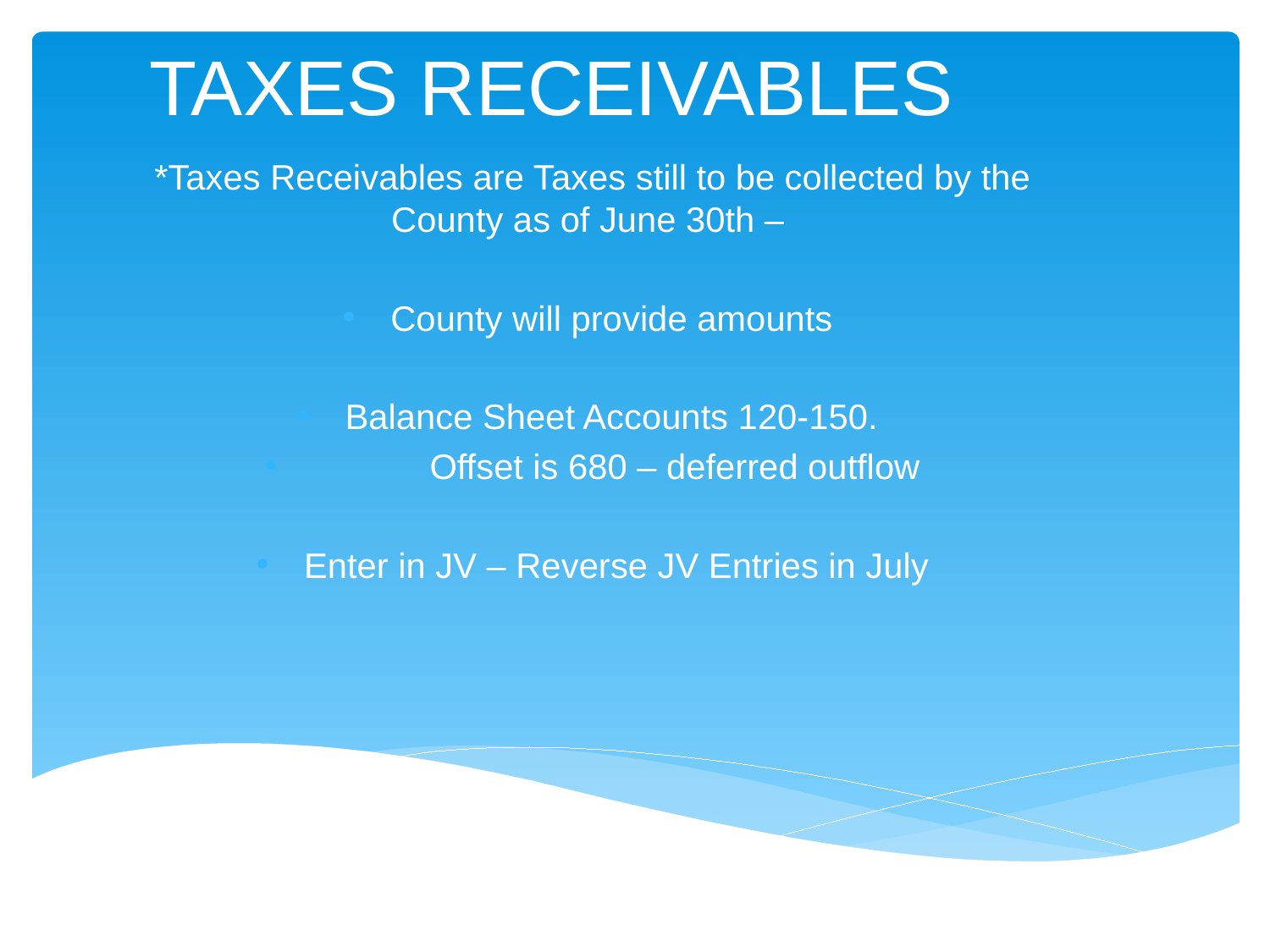

# TAXES RECEIVABLES
*Taxes Receivables are Taxes still to be collected by the County as of June 30th –

County will provide amounts

Balance Sheet Accounts 120-150.
            Offset is 680 – deferred outflow

Enter in JV – Reverse JV Entries in July